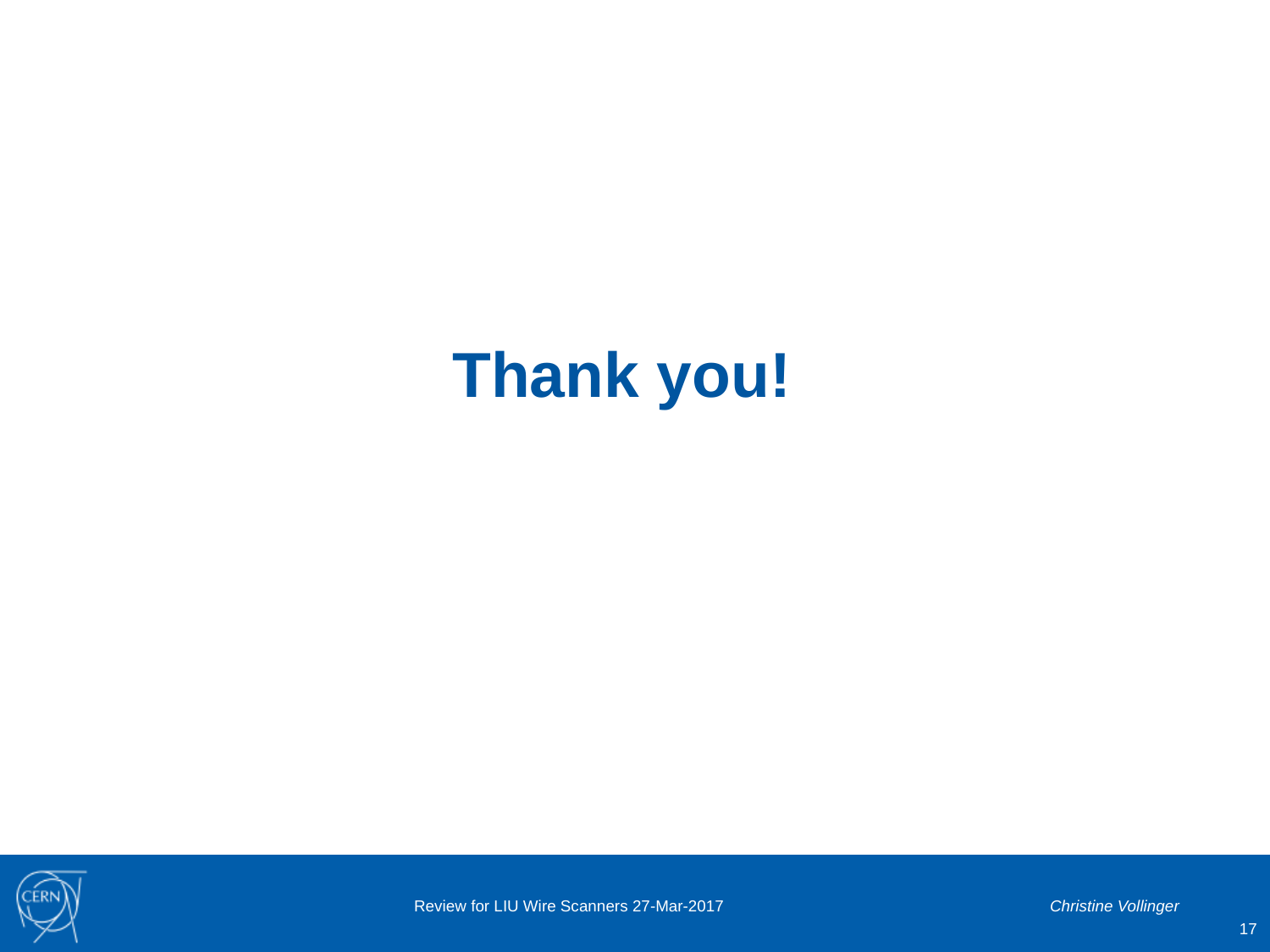

# Thank you!
Review for LIU Wire Scanners 27-Mar-2017
Christine Vollinger
17